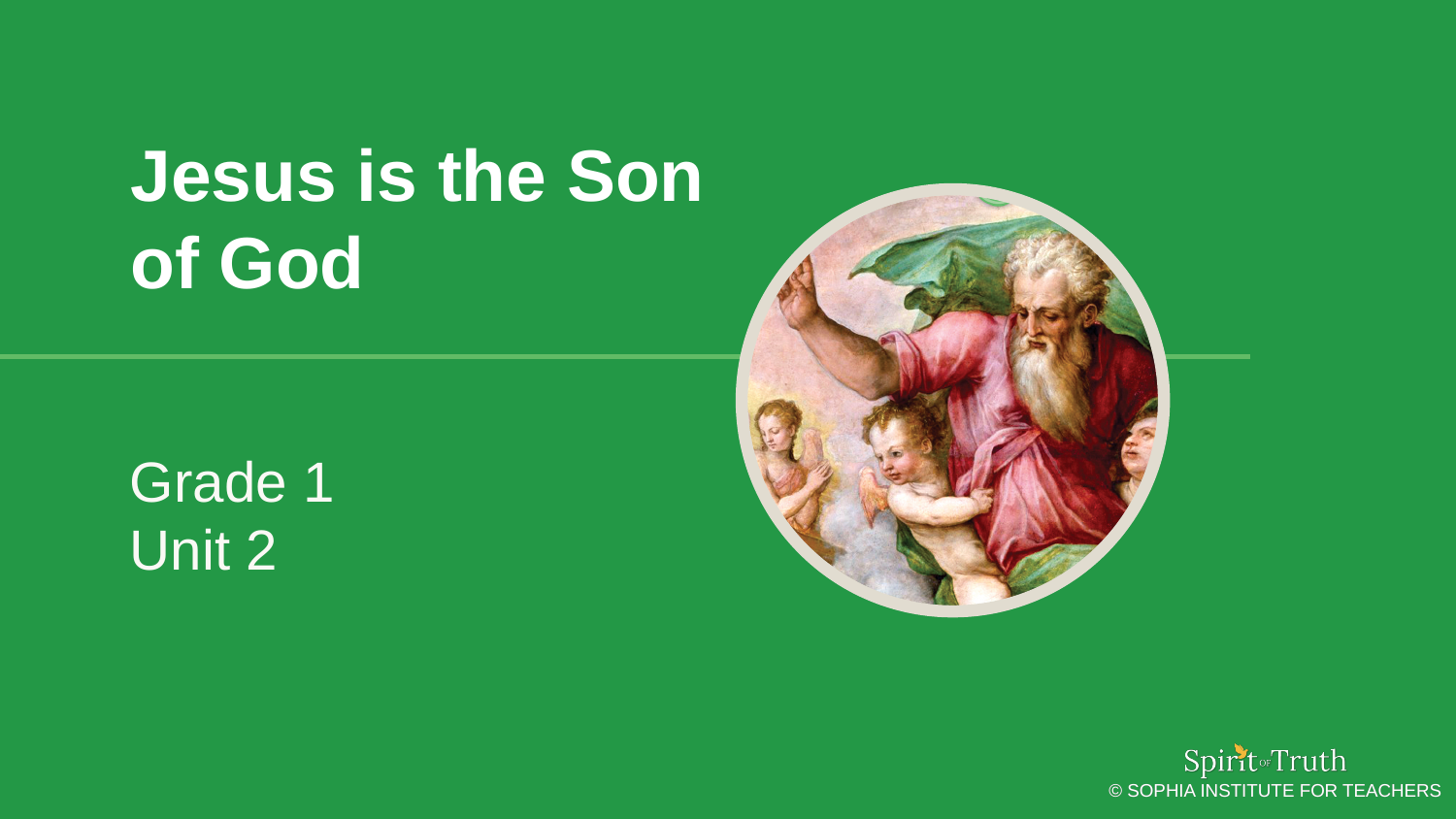

# Jesus is the Son of God
Grade 1
Unit 2